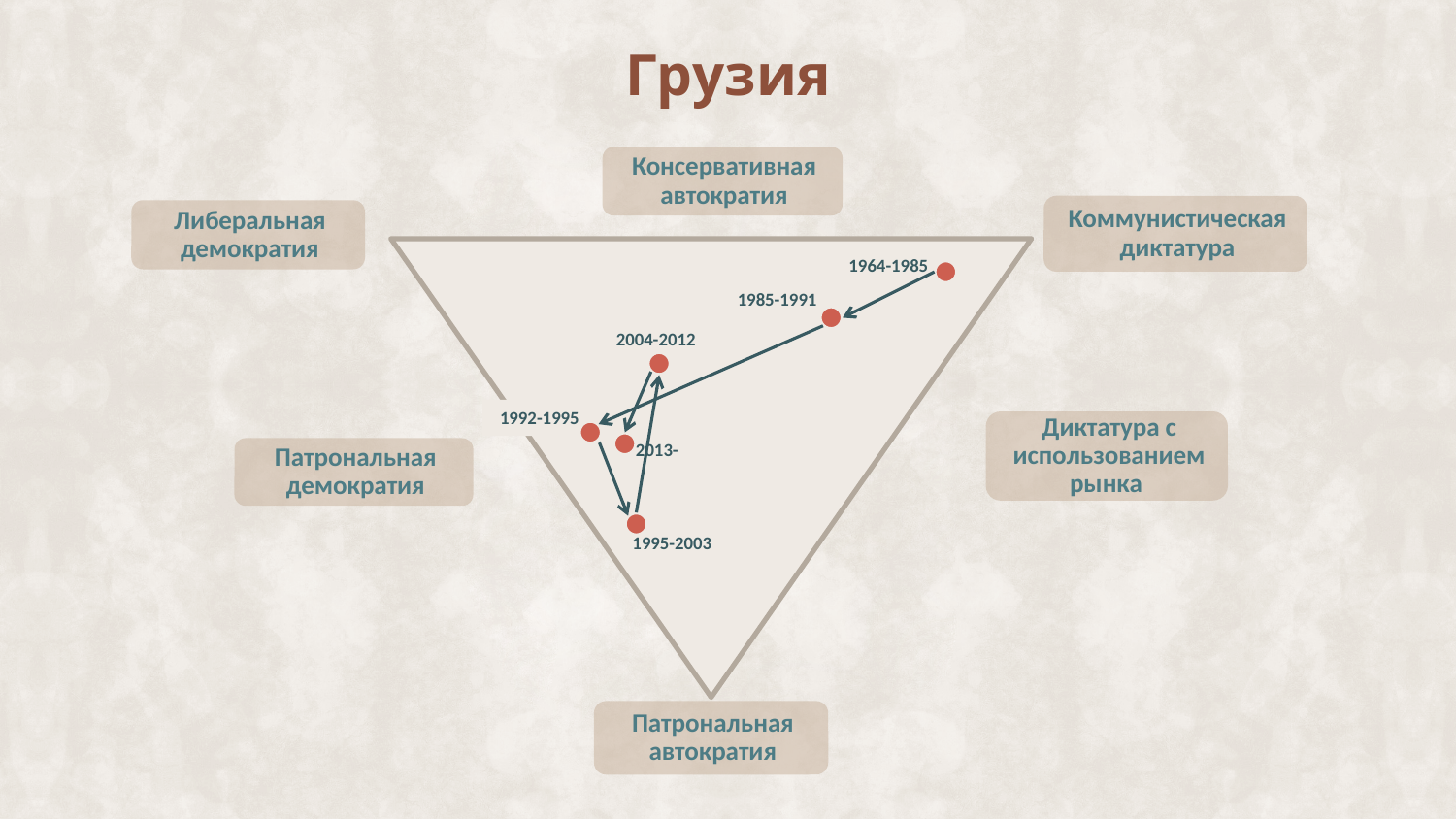

# Грузия
Коммунистическая диктатура
Либеральная демократия
Патрональная автократия
Консервативная автократия
Диктатура с использованием рынка
Патрональная демократия
1964-1985

1985-1991

2004-2012

1992-1995

2013-

1995-2003